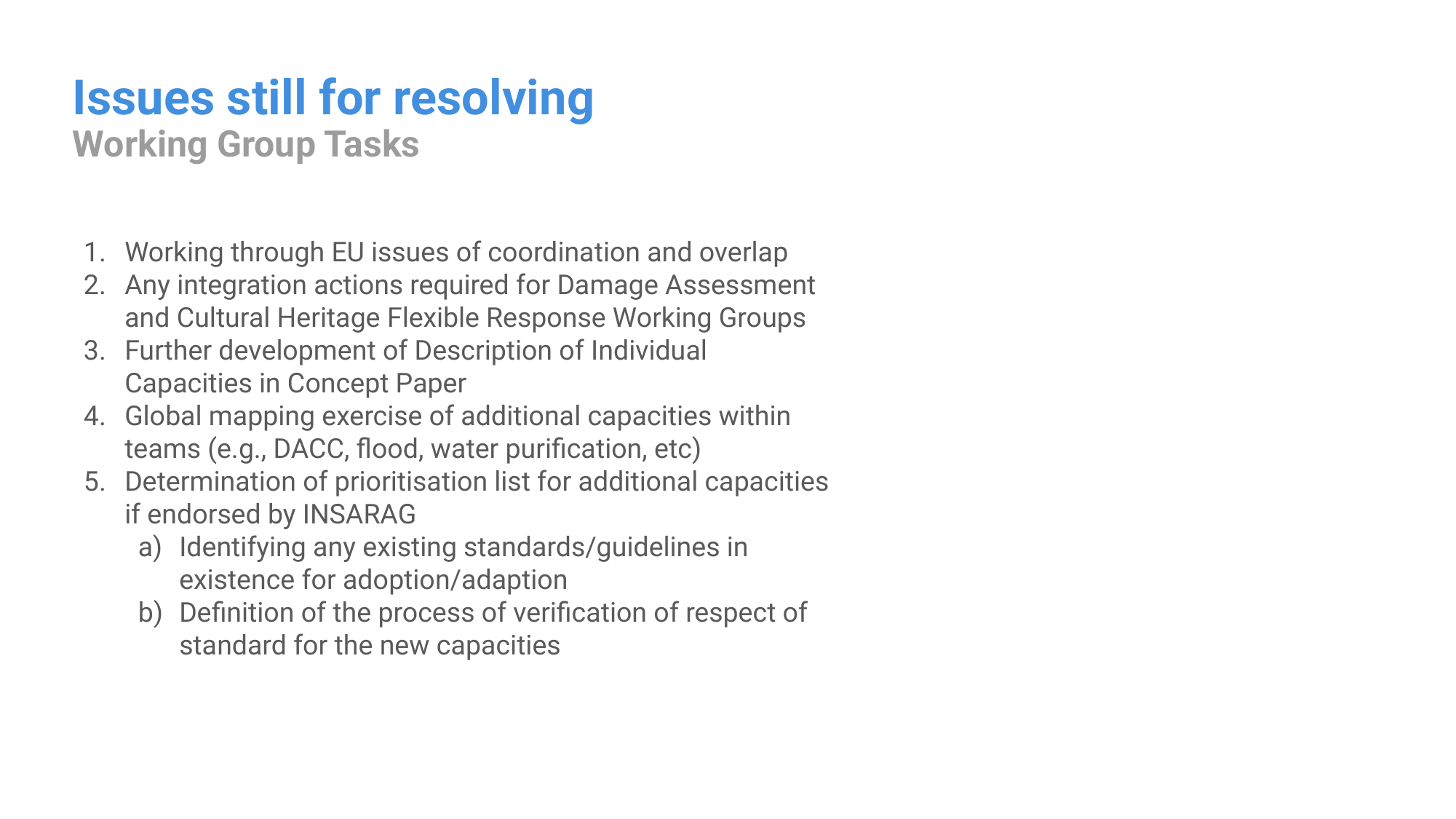

# Issues still for resolving
Working Group Tasks

Working through EU issues of coordination and overlap
Any integration actions required for Damage Assessment and Cultural Heritage Flexible Response Working Groups
Further development of Description of Individual Capacities in Concept Paper
Global mapping exercise of additional capacities within teams (e.g., DACC, flood, water purification, etc)
Determination of prioritisation list for additional capacities if endorsed by INSARAG
Identifying any existing standards/guidelines in existence for adoption/adaption
Definition of the process of verification of respect of standard for the new capacities